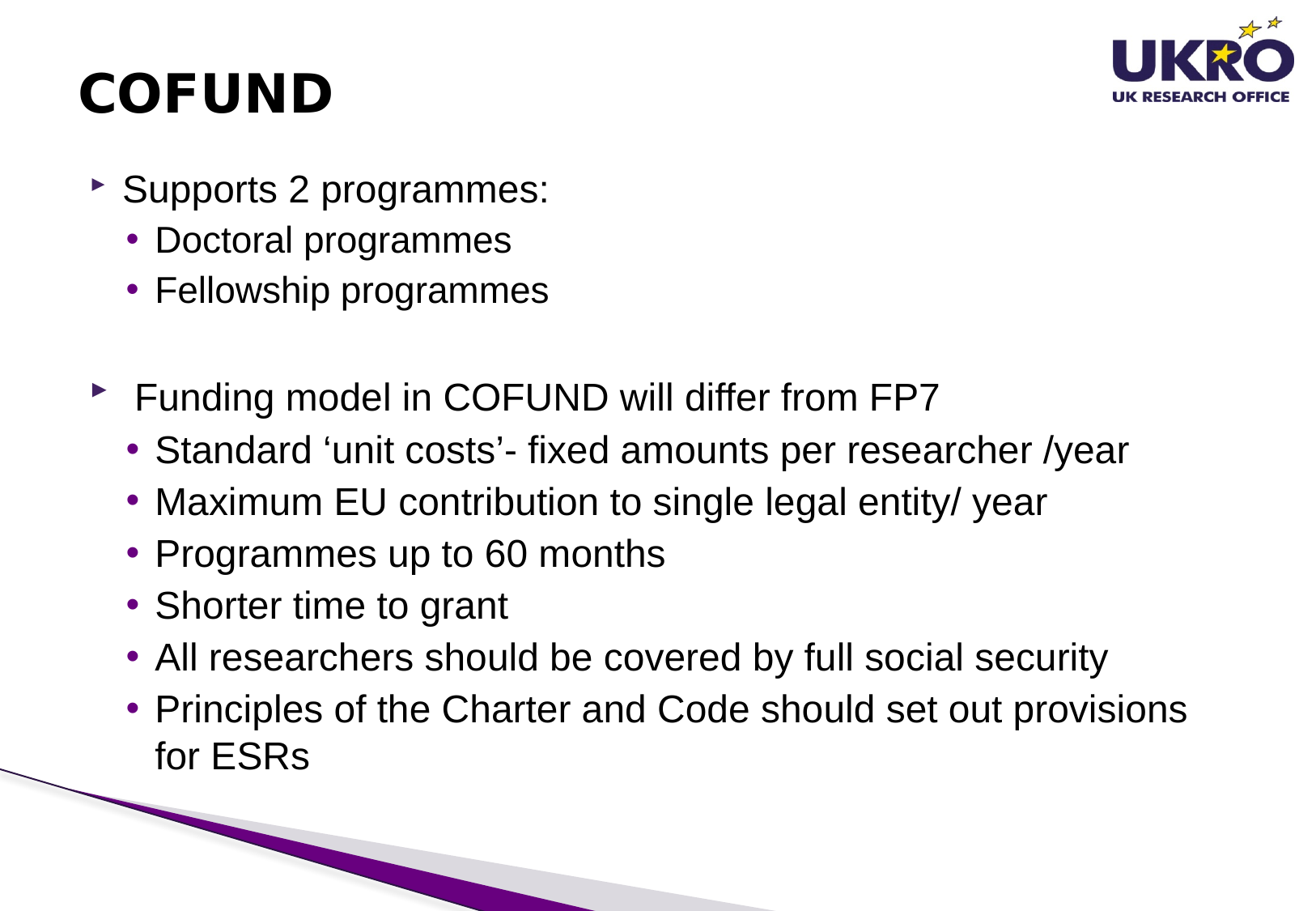

# COFUND
Supports 2 programmes:
Doctoral programmes
Fellowship programmes

 Funding model in COFUND will differ from FP7
Standard ‘unit costs’- fixed amounts per researcher /year
Maximum EU contribution to single legal entity/ year
Programmes up to 60 months
Shorter time to grant
All researchers should be covered by full social security
Principles of the Charter and Code should set out provisions for ESRs